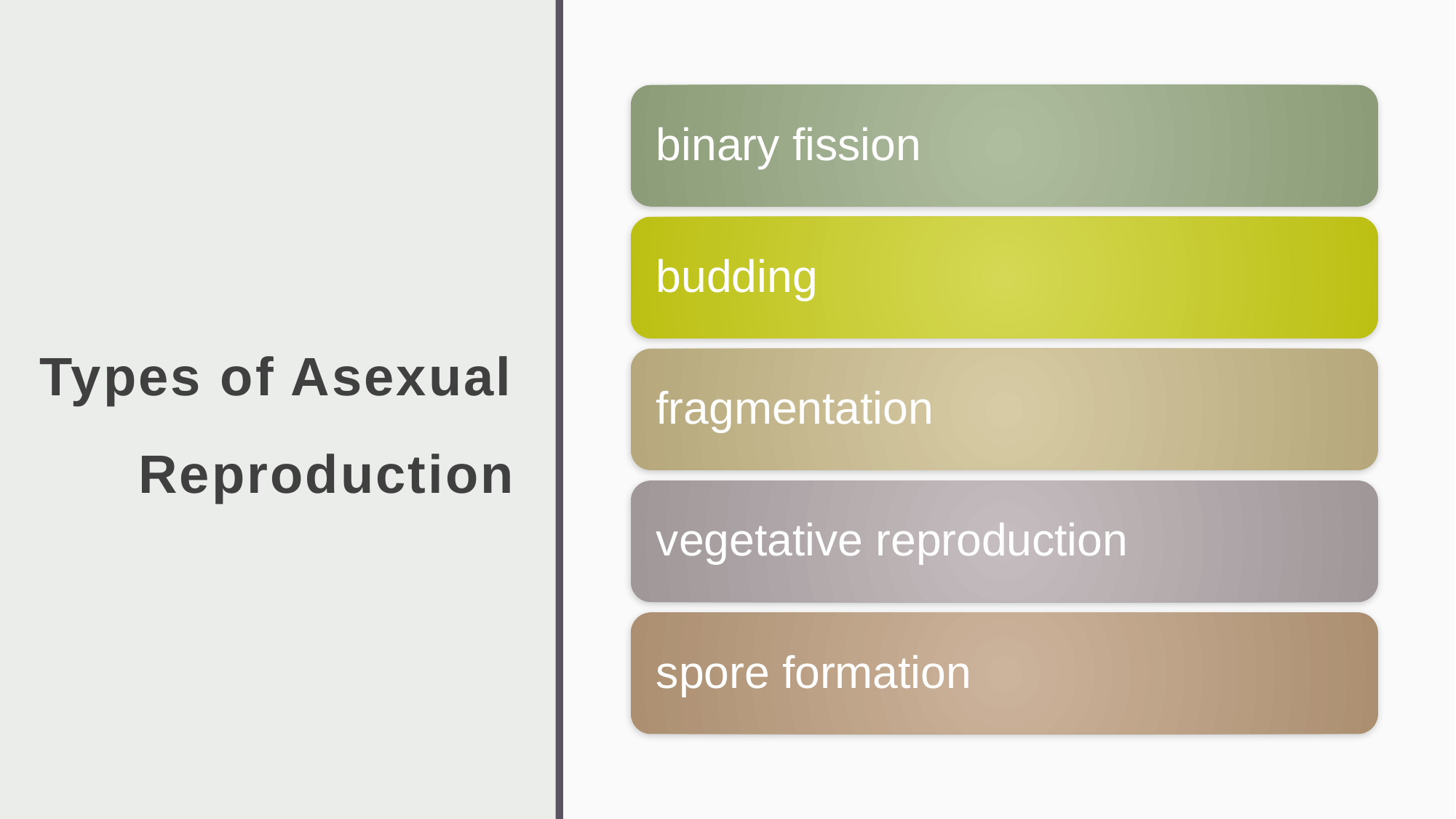

binary fission
budding
fragmentation
vegetative reproduction
spore formation
# Types of Asexual Reproduction